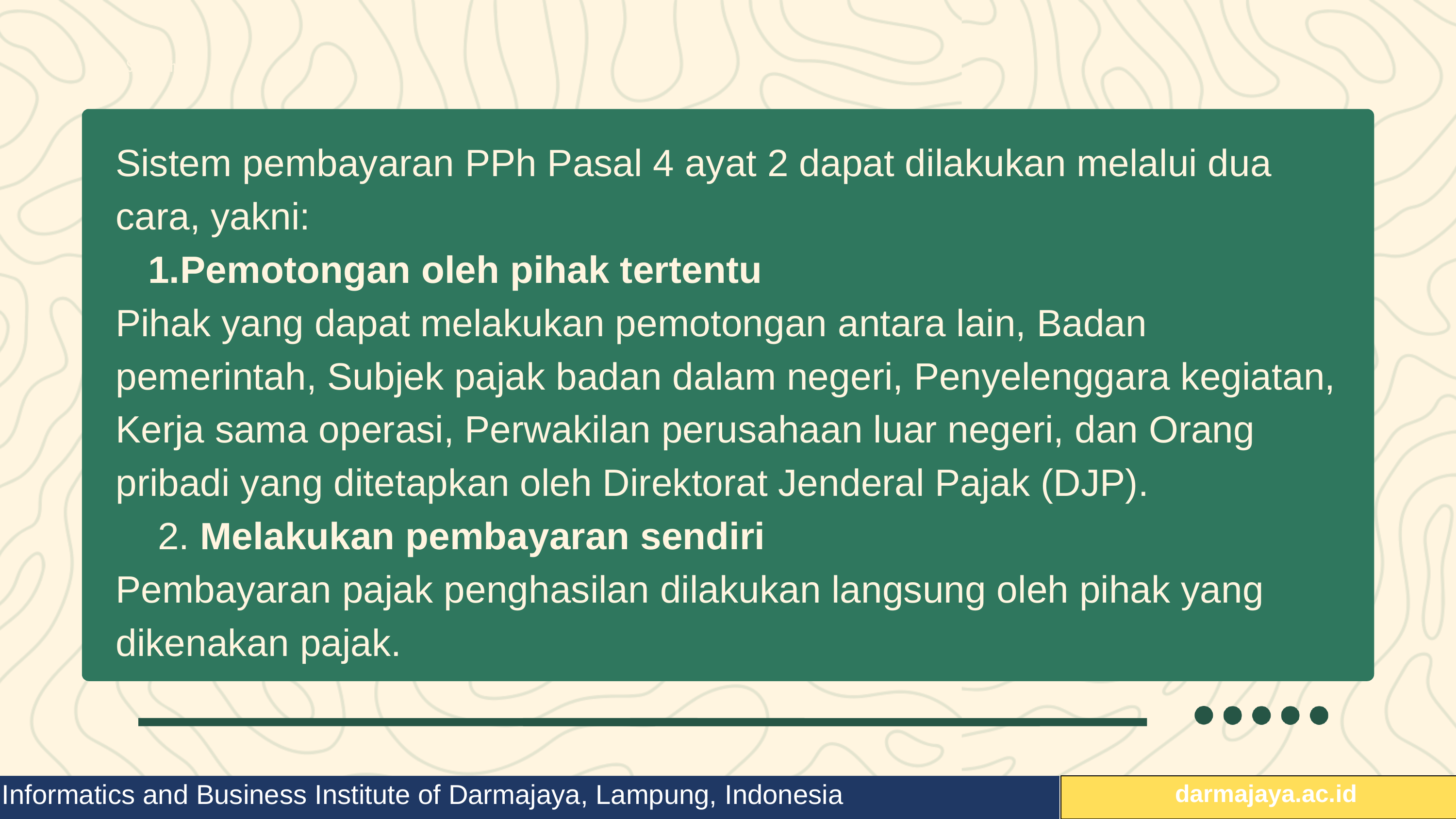

Studio Shodwe

Sistem pembayaran PPh Pasal 4 ayat 2 dapat dilakukan melalui dua cara, yakni:
Pemotongan oleh pihak tertentu
Pihak yang dapat melakukan pemotongan antara lain, Badan pemerintah, Subjek pajak badan dalam negeri, Penyelenggara kegiatan, Kerja sama operasi, Perwakilan perusahaan luar negeri, dan Orang pribadi yang ditetapkan oleh Direktorat Jenderal Pajak (DJP).
    2. Melakukan pembayaran sendiri
Pembayaran pajak penghasilan dilakukan langsung oleh pihak yang dikenakan pajak.

Informatics and Business Institute of Darmajaya, Lampung, Indonesia
        darmajaya.ac.id